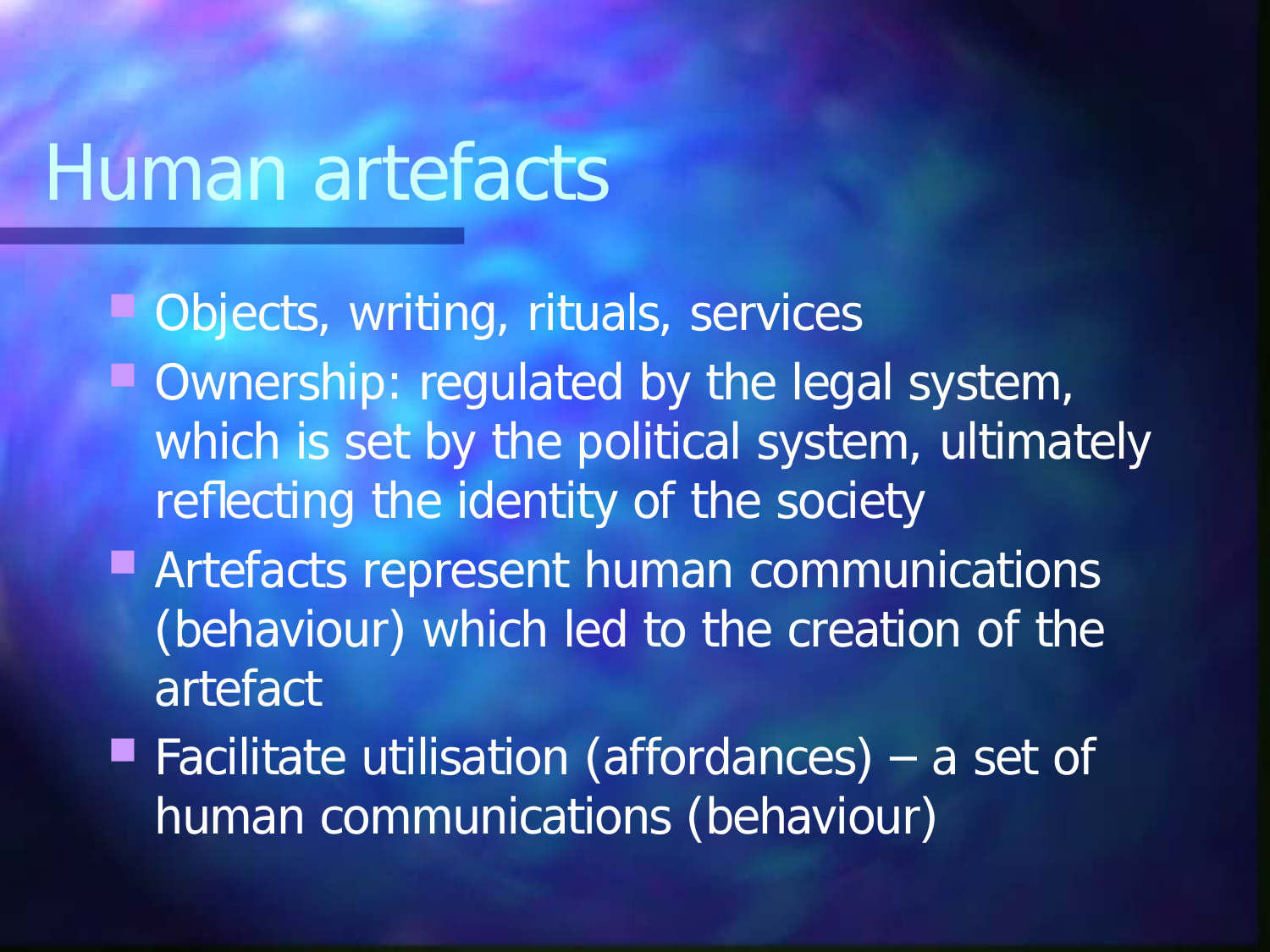

# Human artefacts
Objects, writing, rituals, services
Ownership: regulated by the legal system, which is set by the political system, ultimately reflecting the identity of the society
Artefacts represent human communications (behaviour) which led to the creation of the artefact
Facilitate utilisation (affordances) – a set of human communications (behaviour)